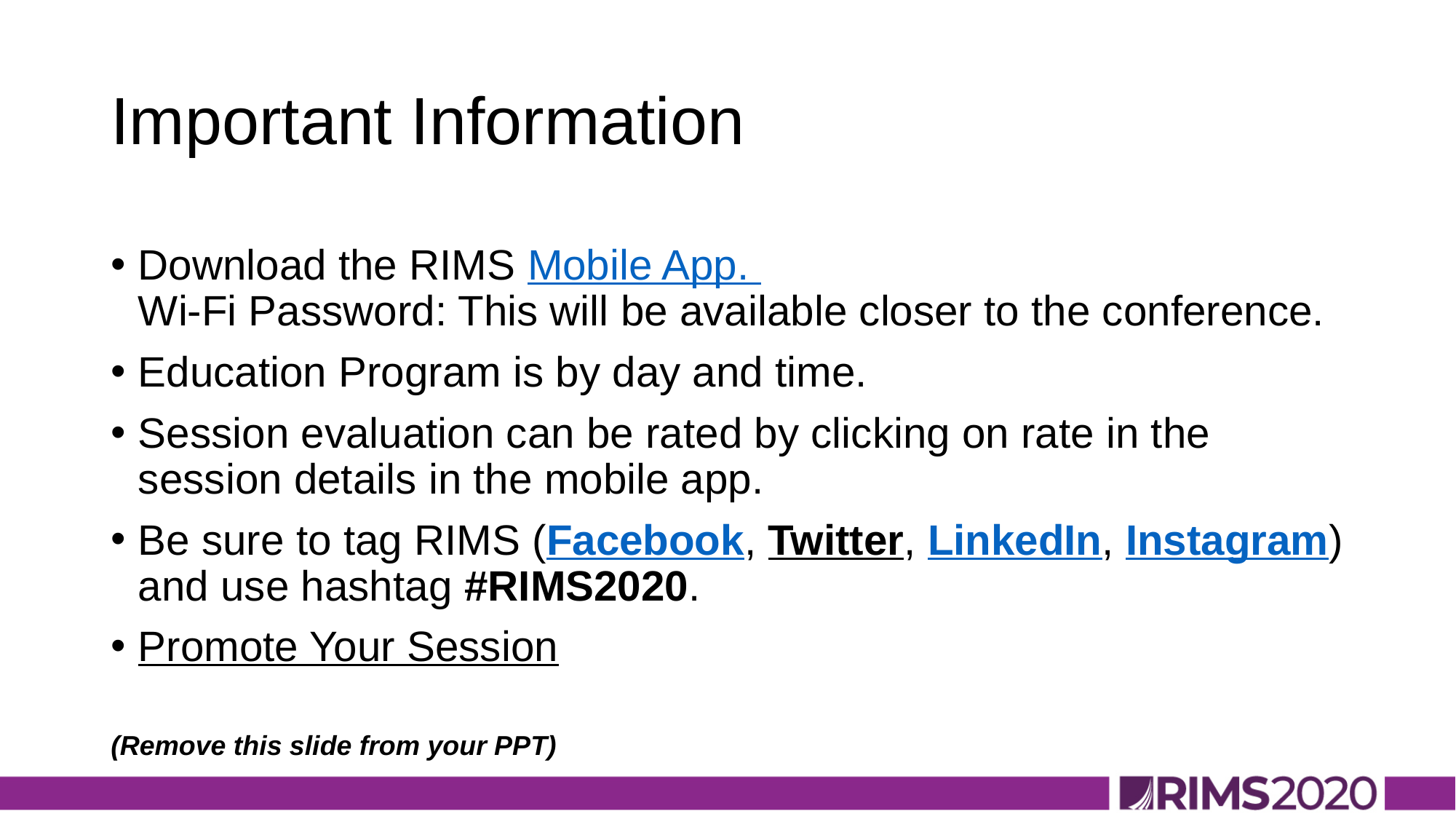

# Important Information
Download the RIMS Mobile App.
Wi-Fi Password: This will be available closer to the conference.
Education Program is by day and time.
Session evaluation can be rated by clicking on rate in the session details in the mobile app.
Be sure to tag RIMS (Facebook, Twitter, LinkedIn, Instagram) and use hashtag #RIMS2020.
Promote Your Session
(Remove this slide from your PPT)